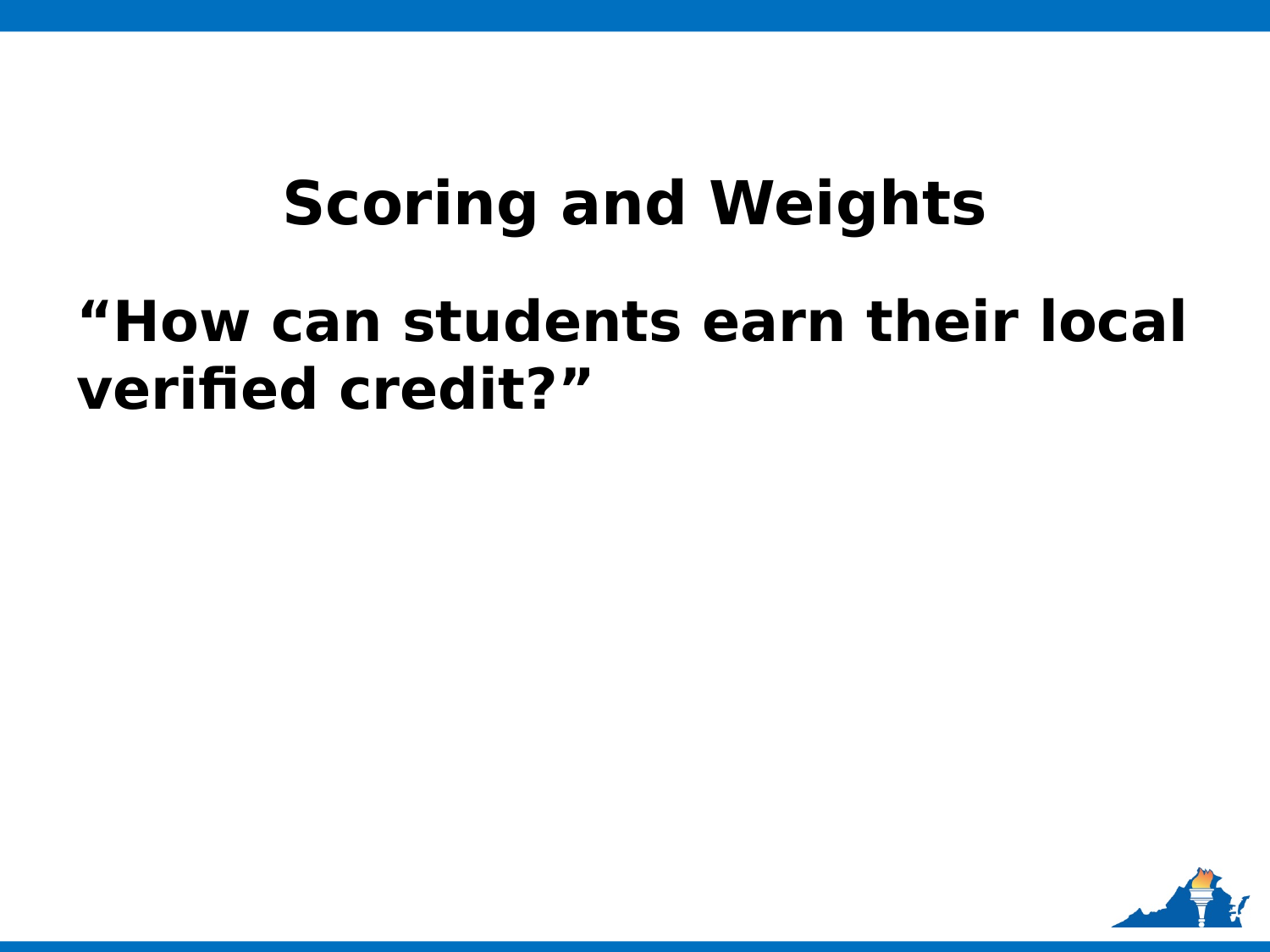

# Scoring and Weights
“How can students earn their local verified credit?”